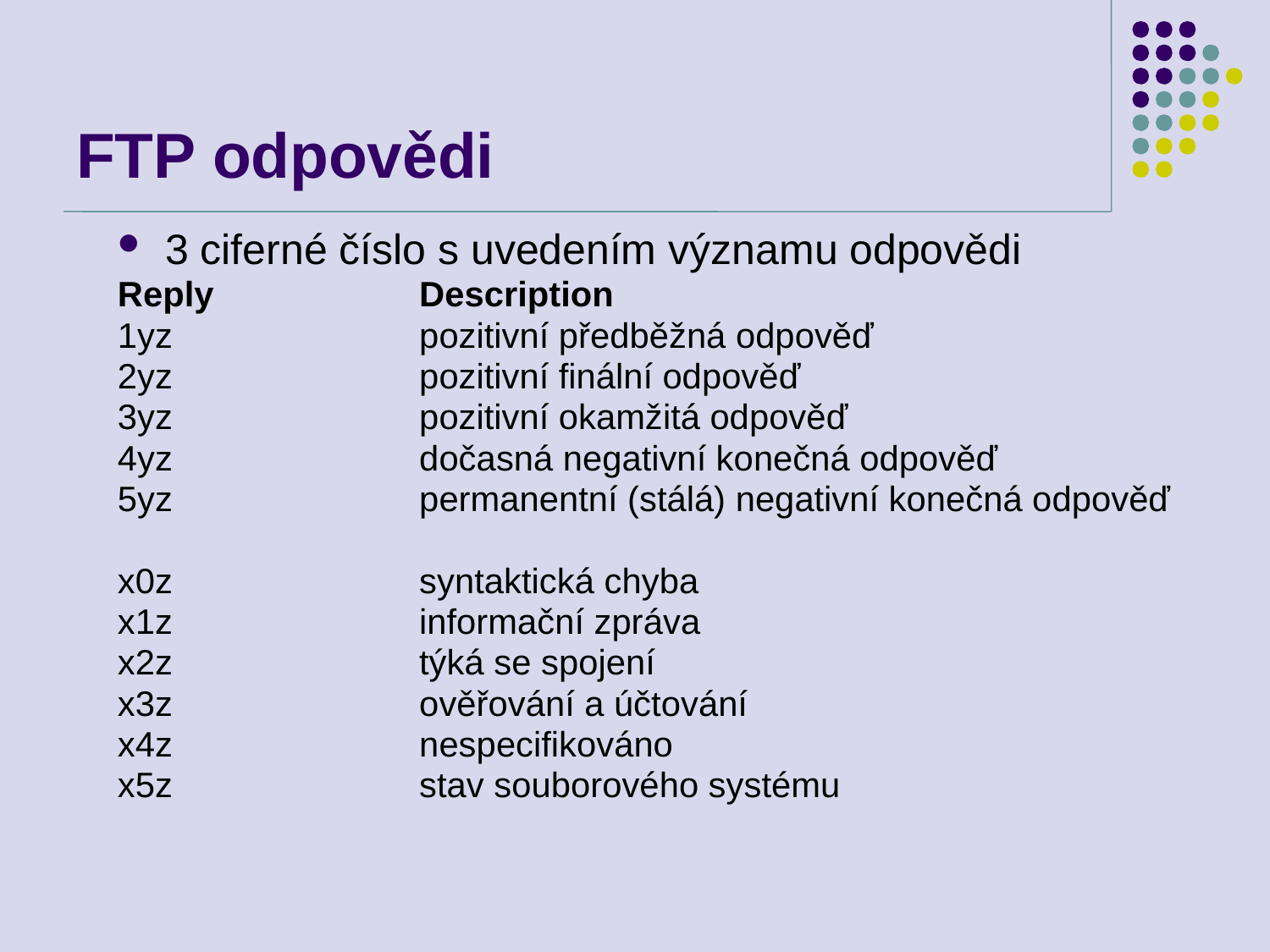

# FTP odpovědi
3 ciferné číslo s uvedením významu odpovědi
Reply		Description
1yz		pozitivní předběžná odpověď
2yz		pozitivní finální odpověď
3yz		pozitivní okamžitá odpověď
4yz		dočasná negativní konečná odpověď
5yz		permanentní (stálá) negativní konečná odpověď

x0z		syntaktická chyba
x1z		informační zpráva
x2z		týká se spojení
x3z		ověřování a účtování
x4z		nespecifikováno
x5z		stav souborového systému